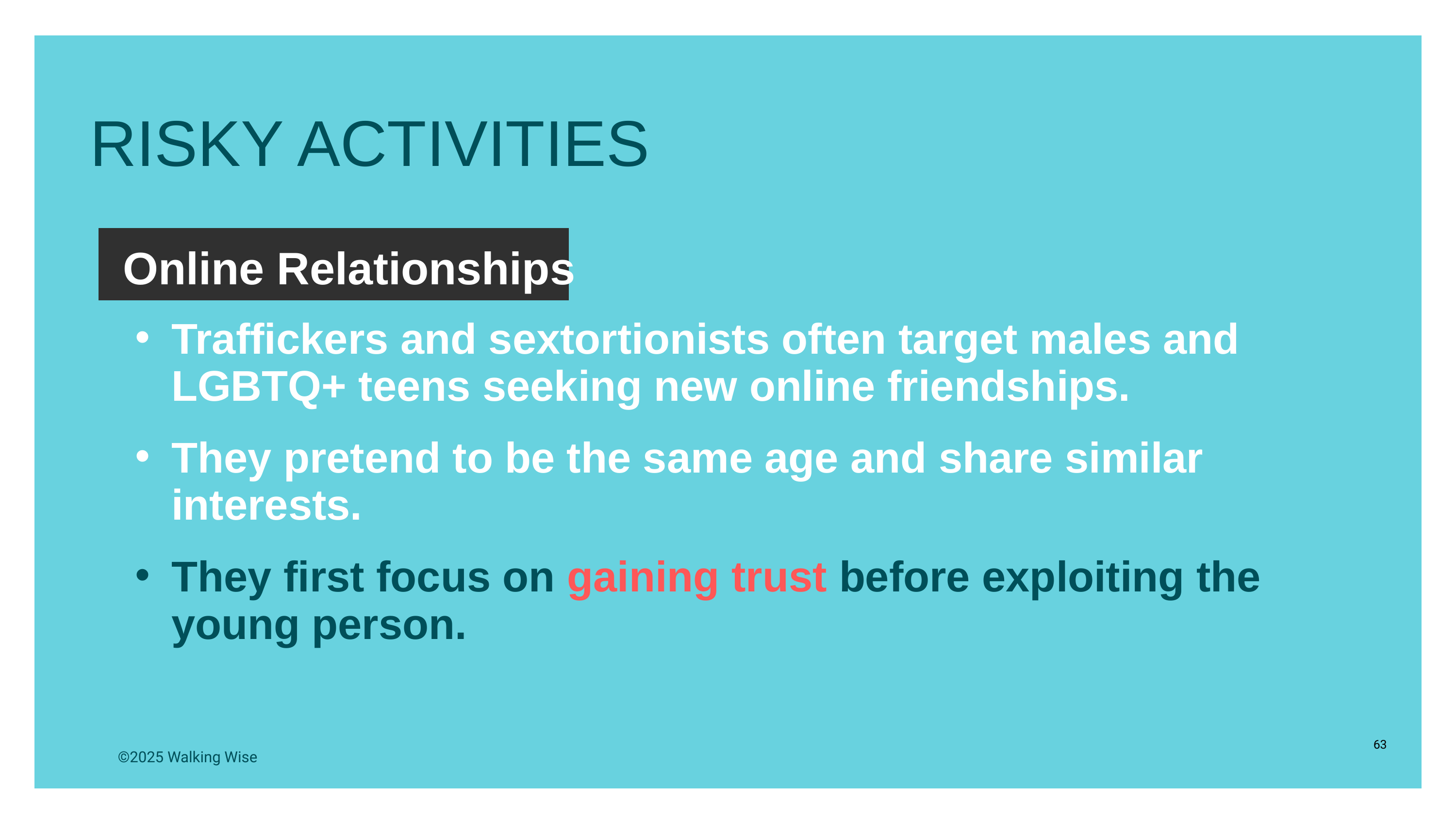

RISKY ACTIVITIES

Online Relationships
Traffickers and sextortionists often target males and LGBTQ+ teens seeking new online friendships.

They pretend to be the same age and share similar interests.

They first focus on gaining trust before exploiting the young person.
63
©2025 Walking Wise